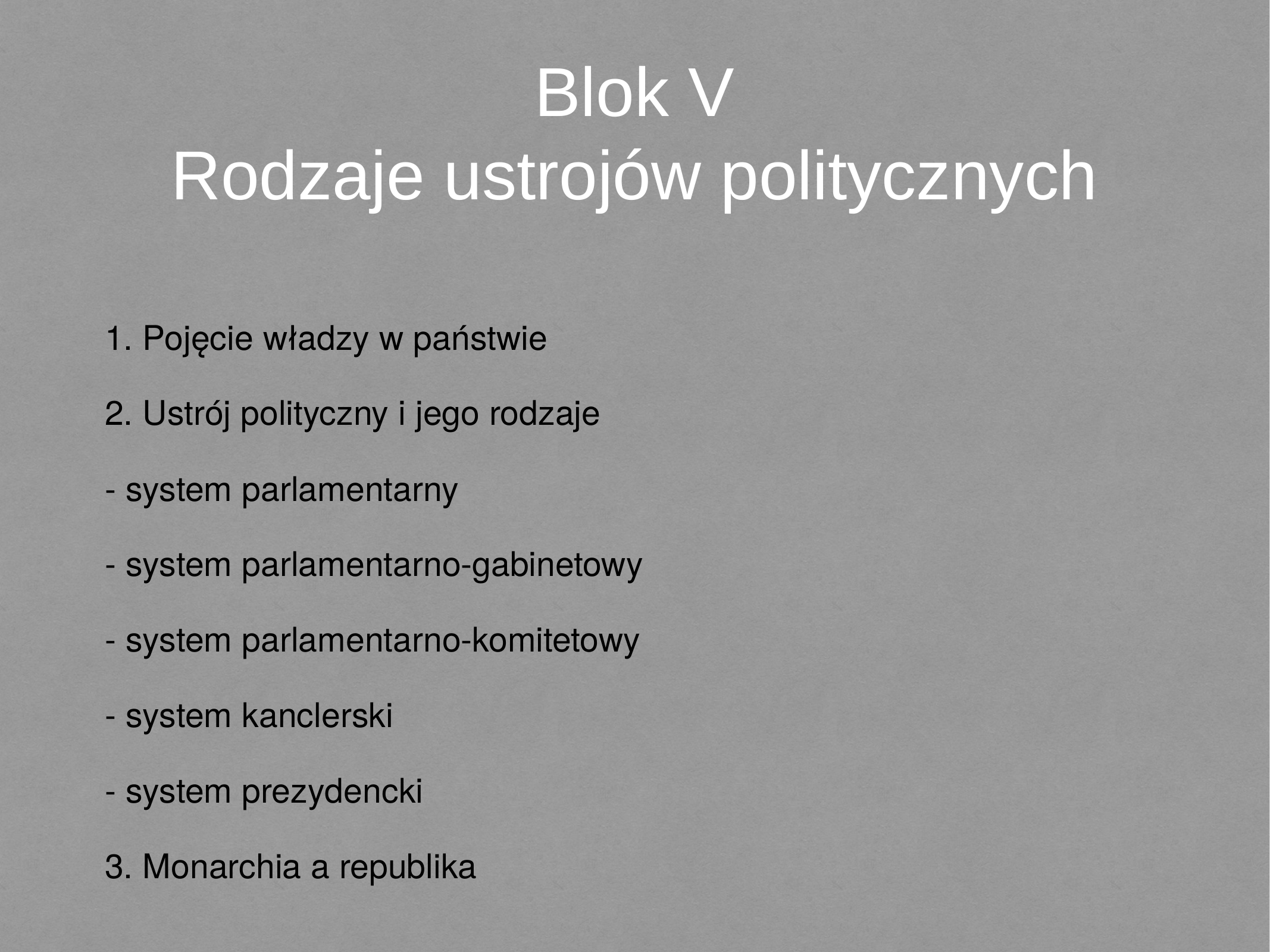

# Blok V
Rodzaje ustrojów politycznych
1. Pojęcie władzy w państwie
2. Ustrój polityczny i jego rodzaje
- system parlamentarny
- system parlamentarno-gabinetowy
- system parlamentarno-komitetowy
- system kanclerski
- system prezydencki
3. Monarchia a republika